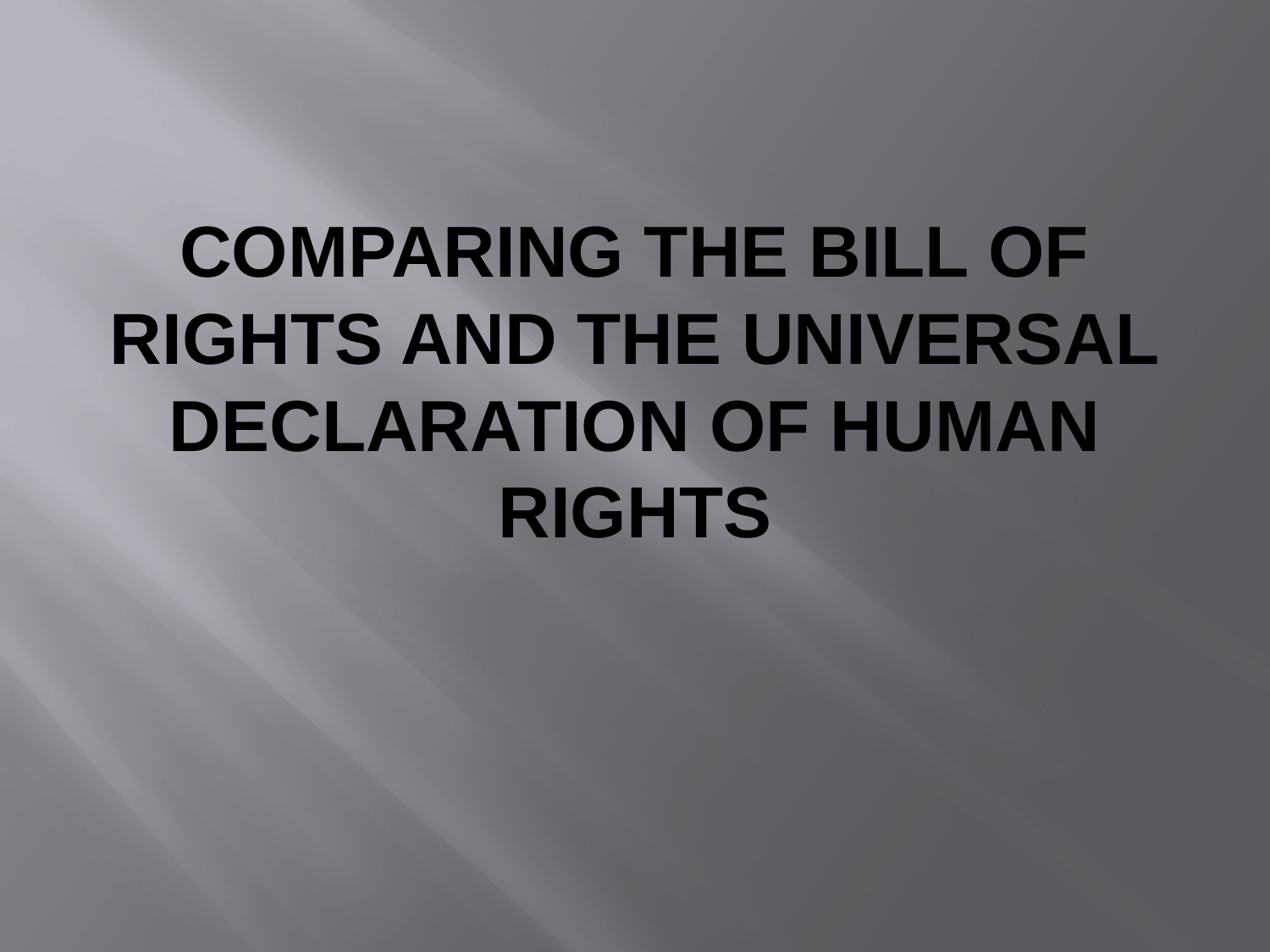

# COMPARING THE BILL OF RIGHTS AND THE UNIVERSAL DECLARATION OF HUMAN RIGHTS